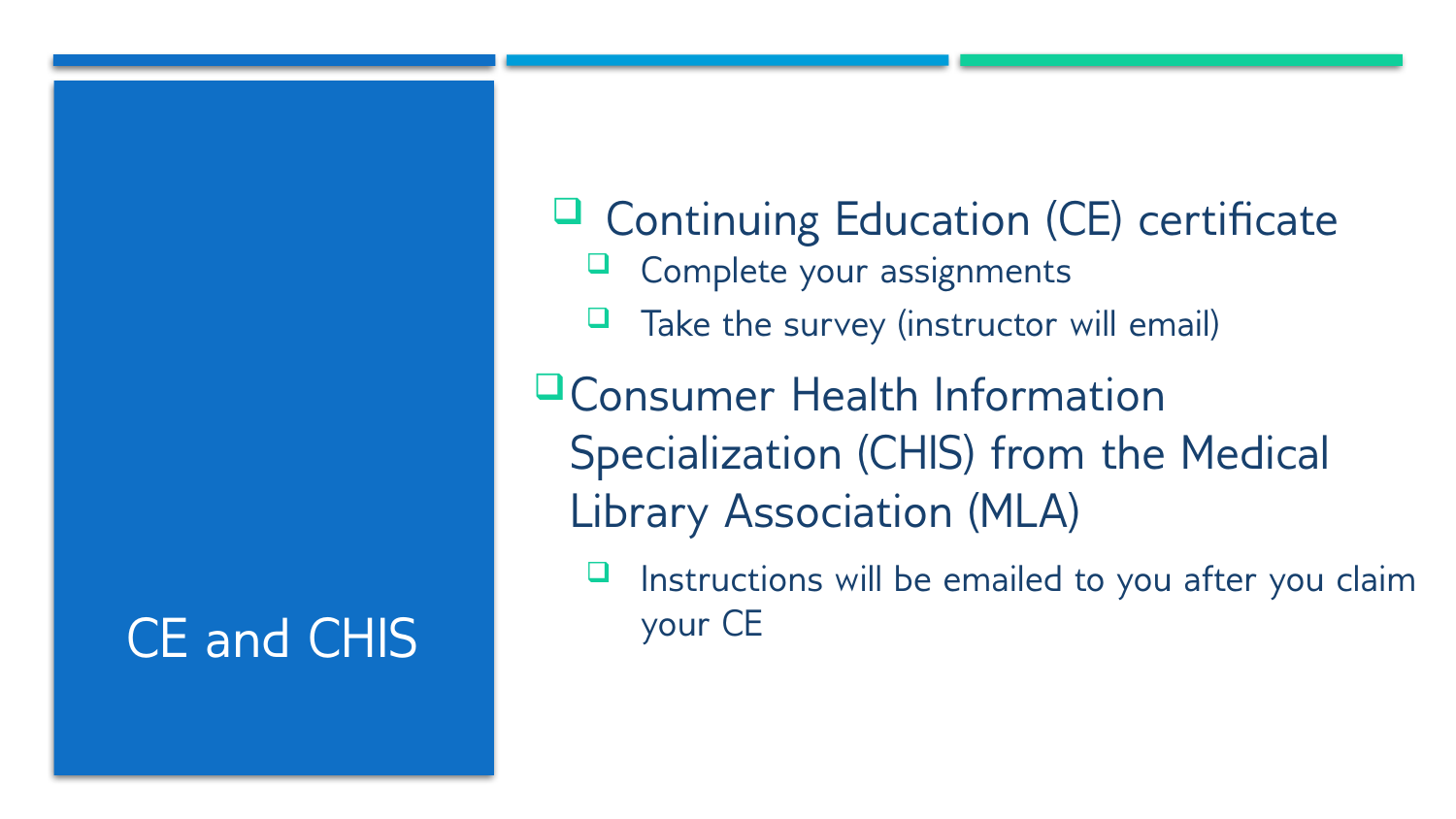

Continuing Education (CE) certificate
Complete your assignments
Take the survey (instructor will email)
Consumer Health Information Specialization (CHIS) from the Medical Library Association (MLA)
Instructions will be emailed to you after you claim your CE
# CE and CHIS